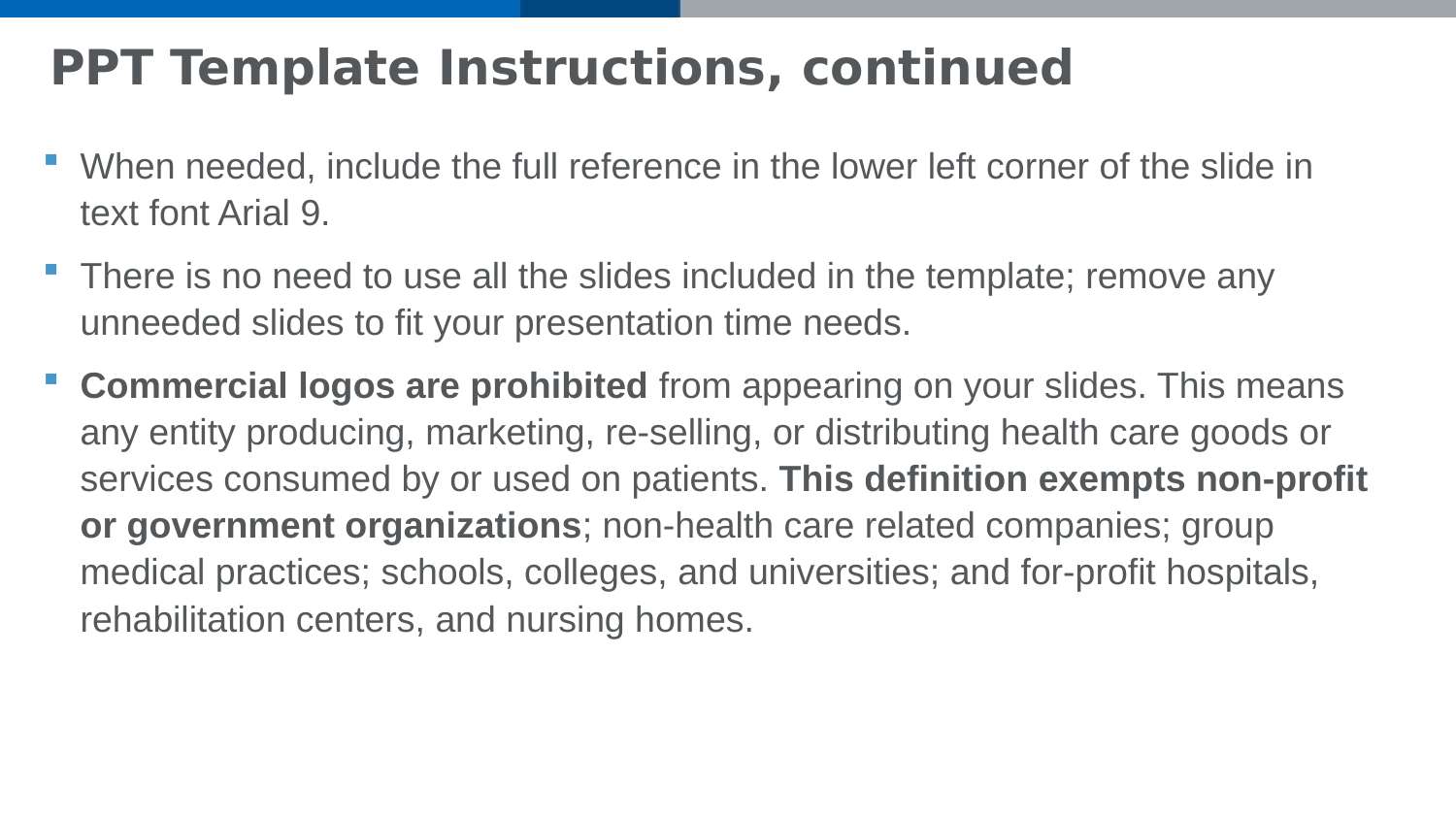

PPT Template Instructions, continued
When needed, include the full reference in the lower left corner of the slide in text font Arial 9.
There is no need to use all the slides included in the template; remove any unneeded slides to fit your presentation time needs.
Commercial logos are prohibited from appearing on your slides. This means any entity producing, marketing, re-selling, or distributing health care goods or services consumed by or used on patients. This definition exempts non-profit or government organizations; non-health care related companies; group medical practices; schools, colleges, and universities; and for-profit hospitals, rehabilitation centers, and nursing homes.